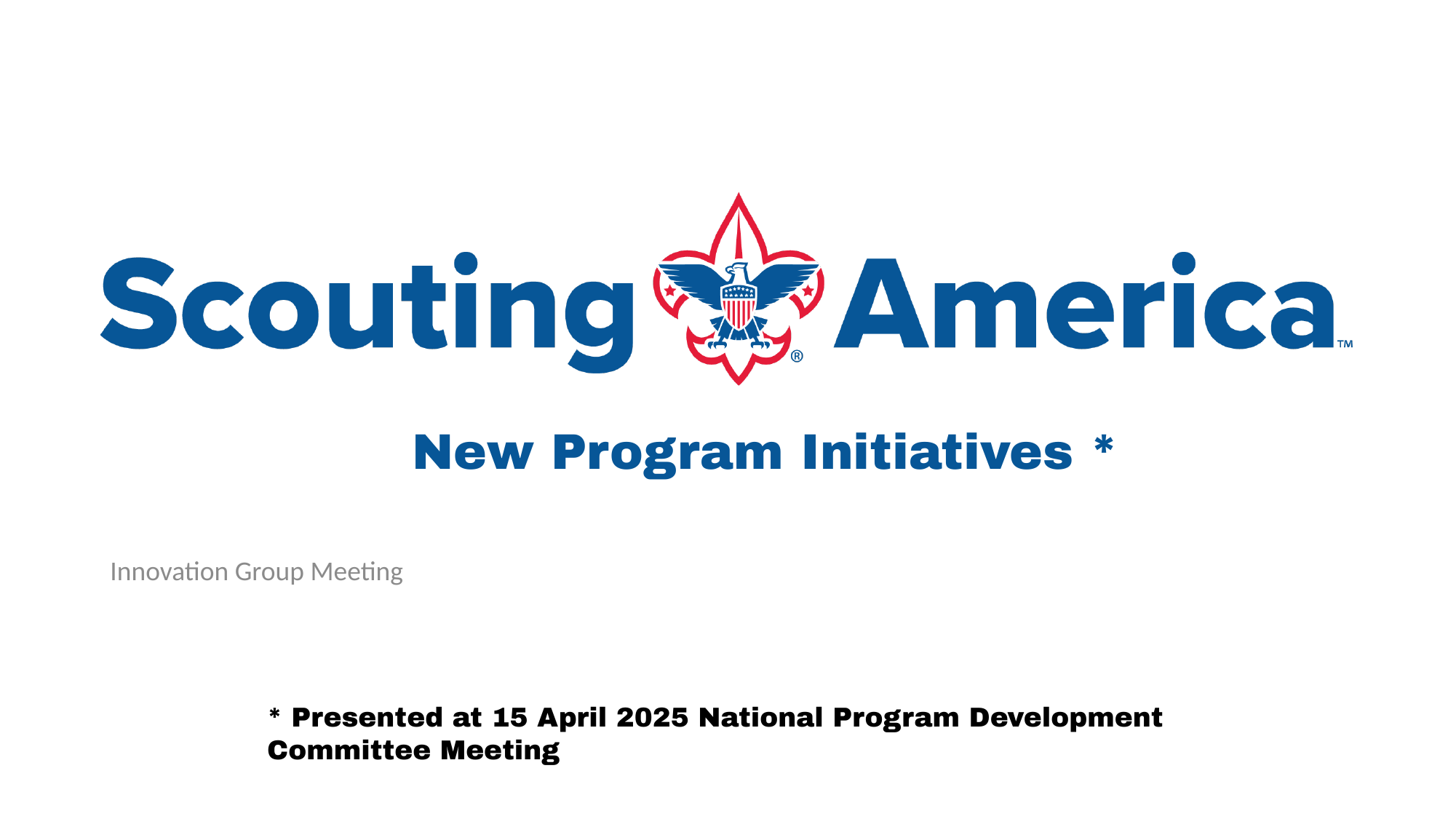

New Program Initiatives *
Innovation Group Meeting
* Presented at 15 April 2025 National Program Development Committee Meeting